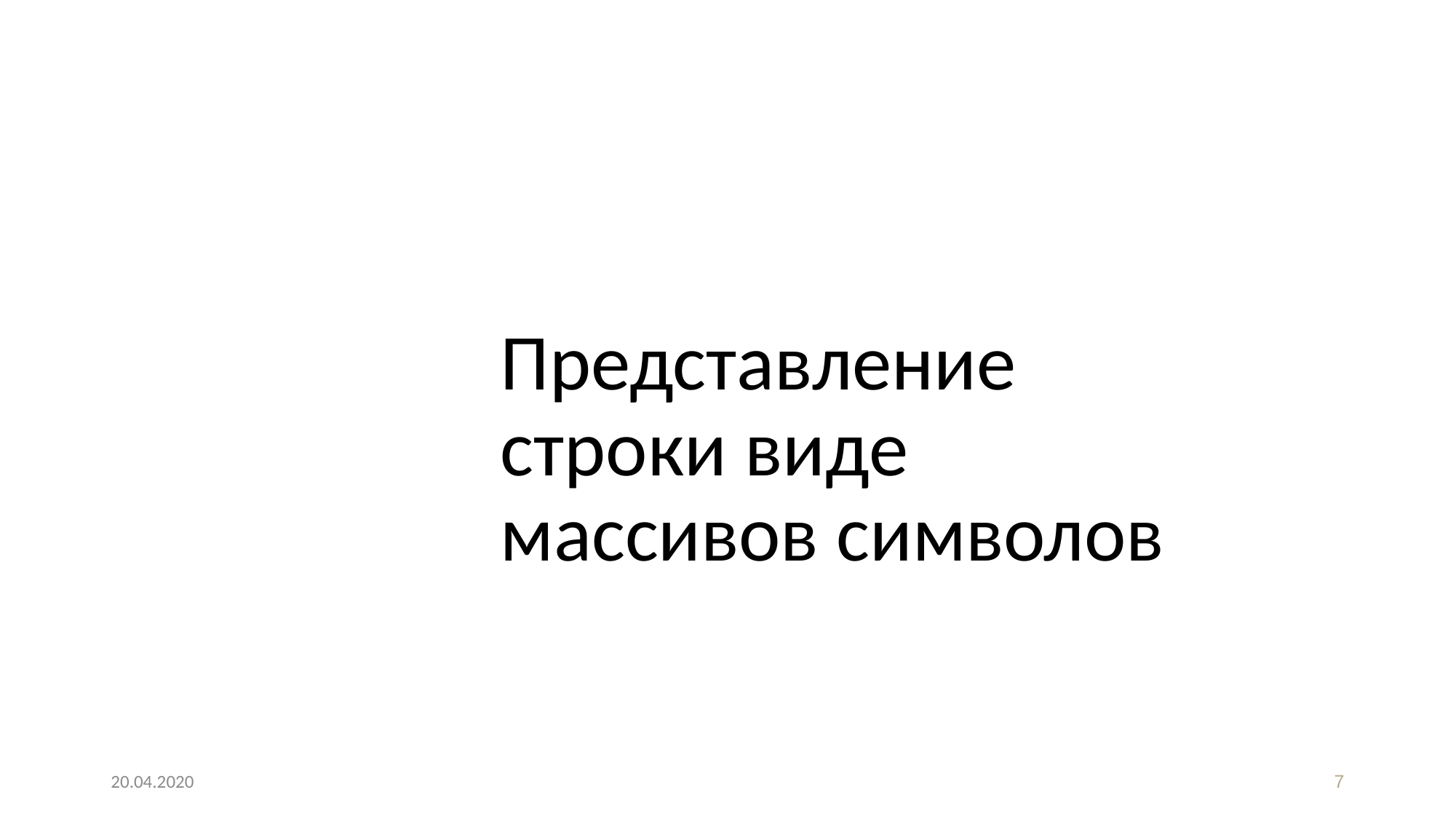

# Представление строки виде массивов символов
20.04.2020
7